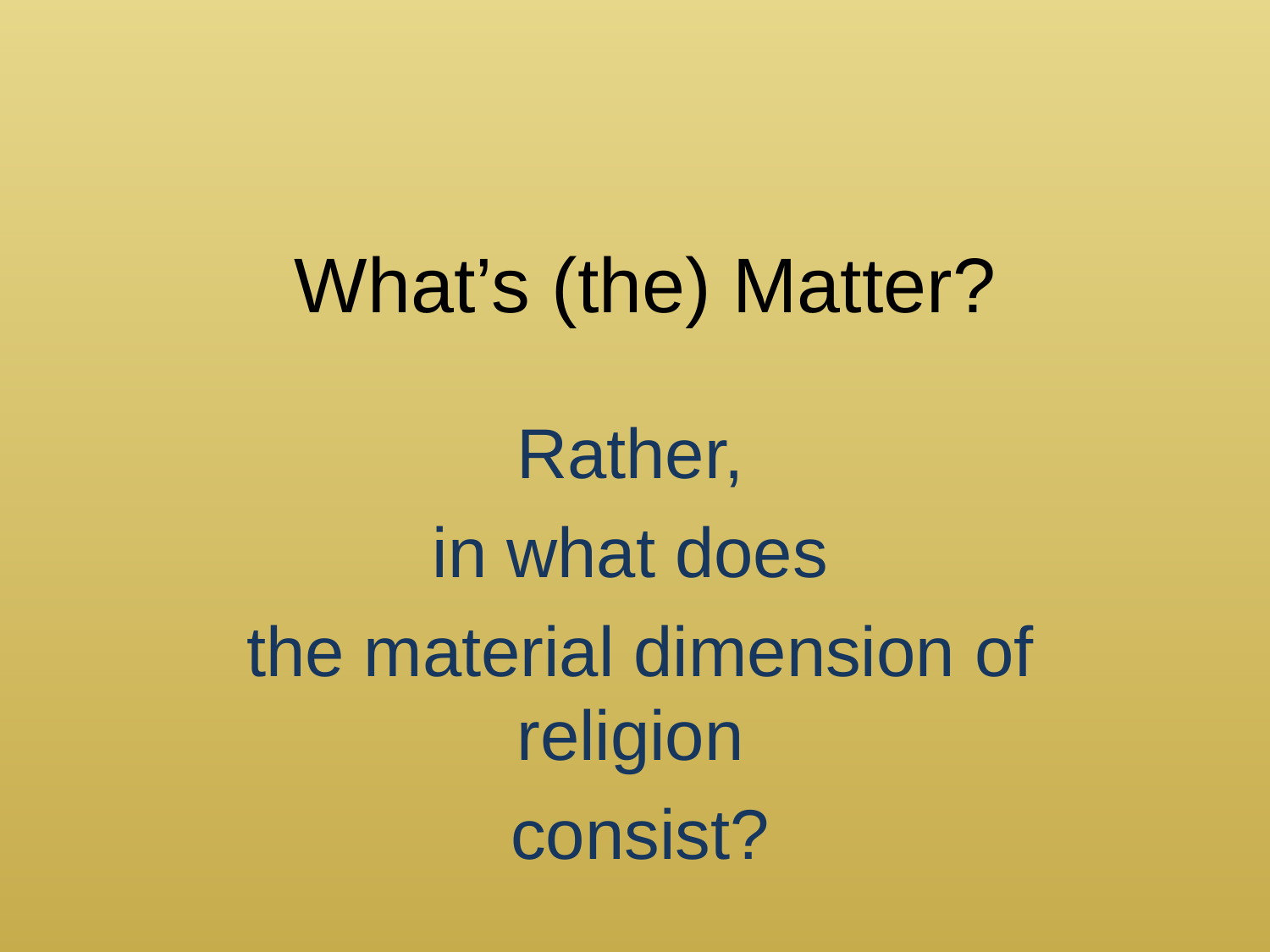

# What’s (the) Matter?
Rather,
in what does
the material dimension of religion
consist?